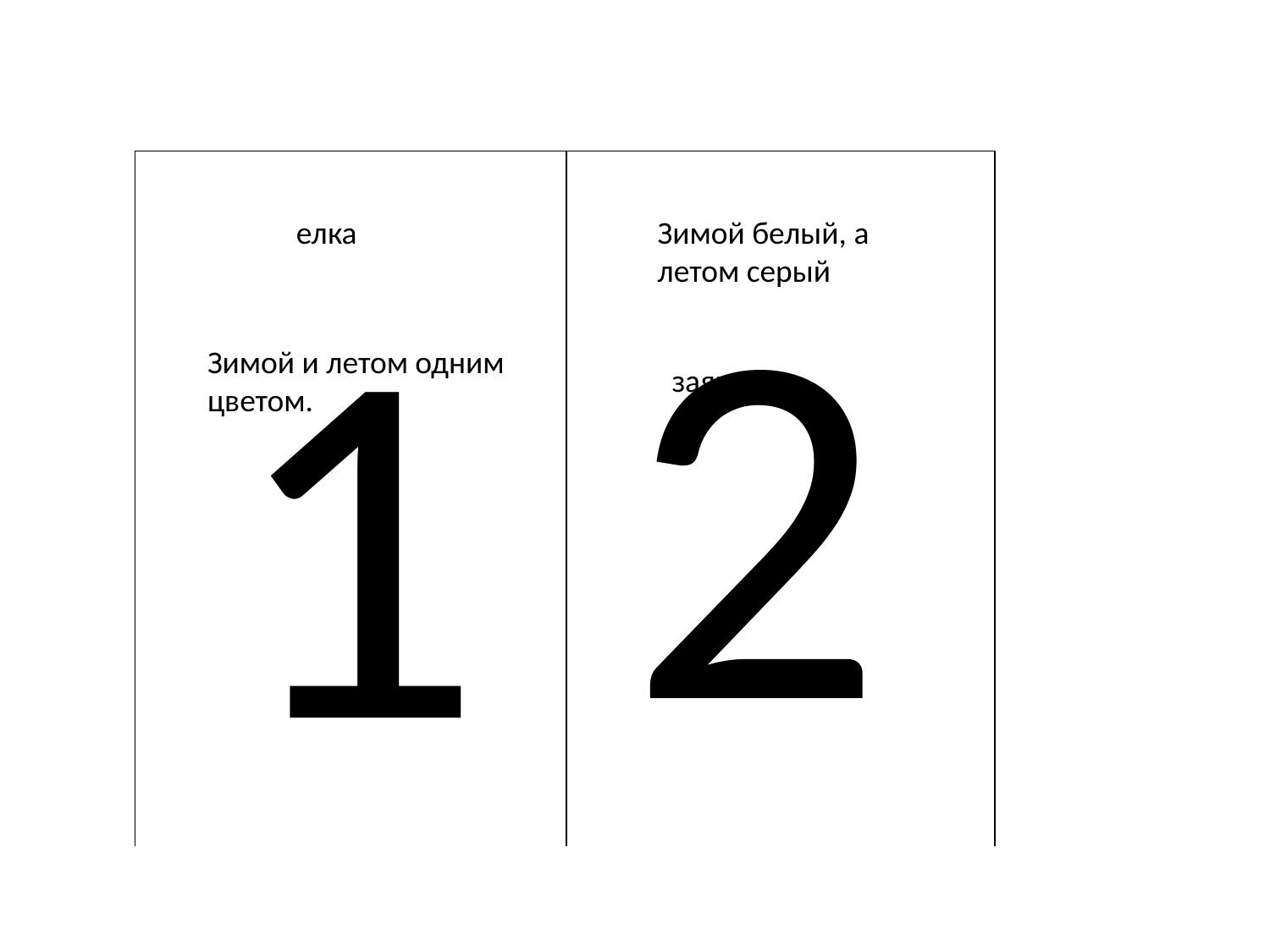

|  |  |
| --- | --- |
2
    елка
Зимой белый, а летом серый
1

  заяц
Зимой и летом одним цветом.